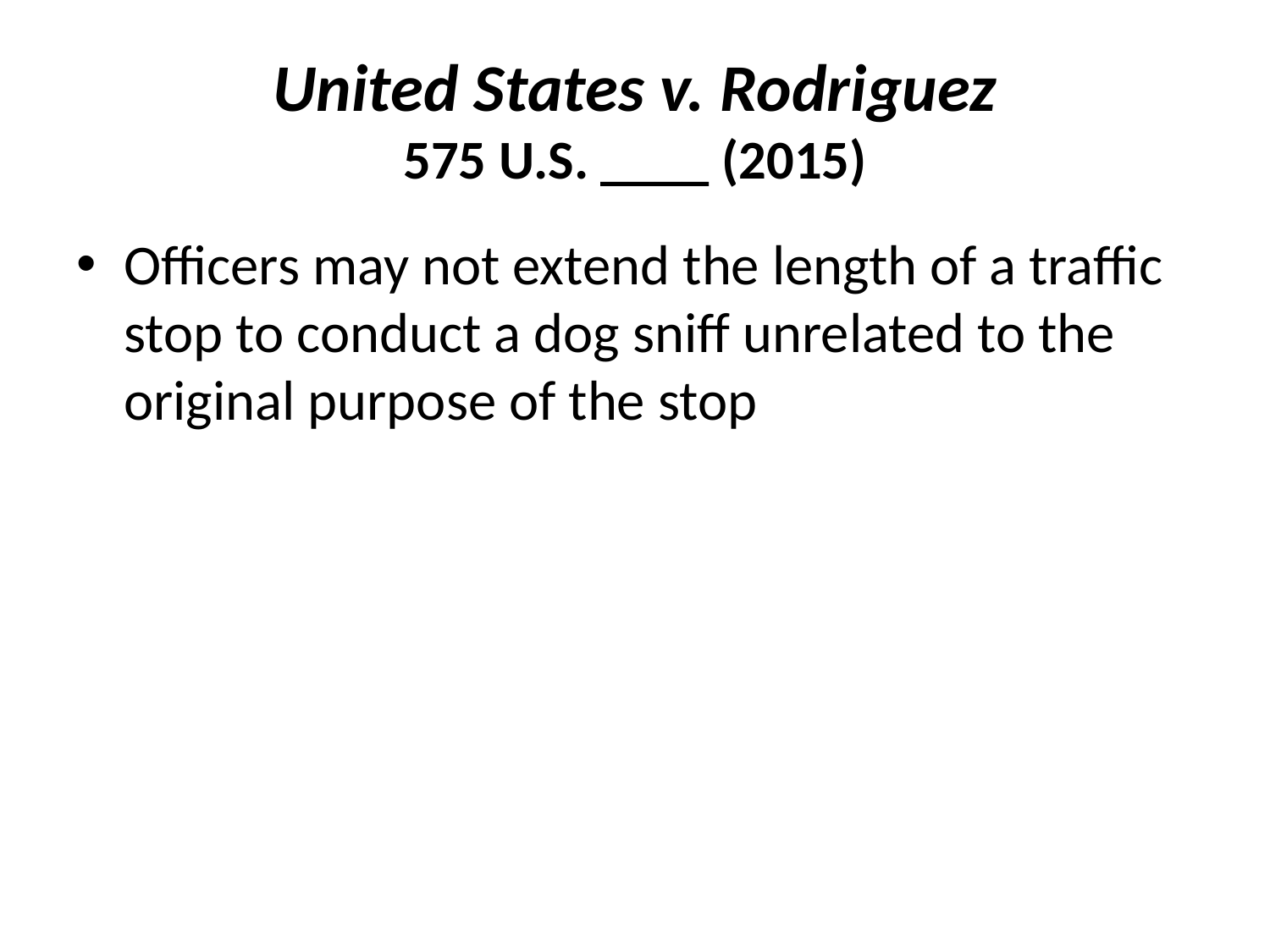

# United States v. Rodriguez 575 U.S. ____ (2015)
Officers may not extend the length of a traffic stop to conduct a dog sniff unrelated to the original purpose of the stop